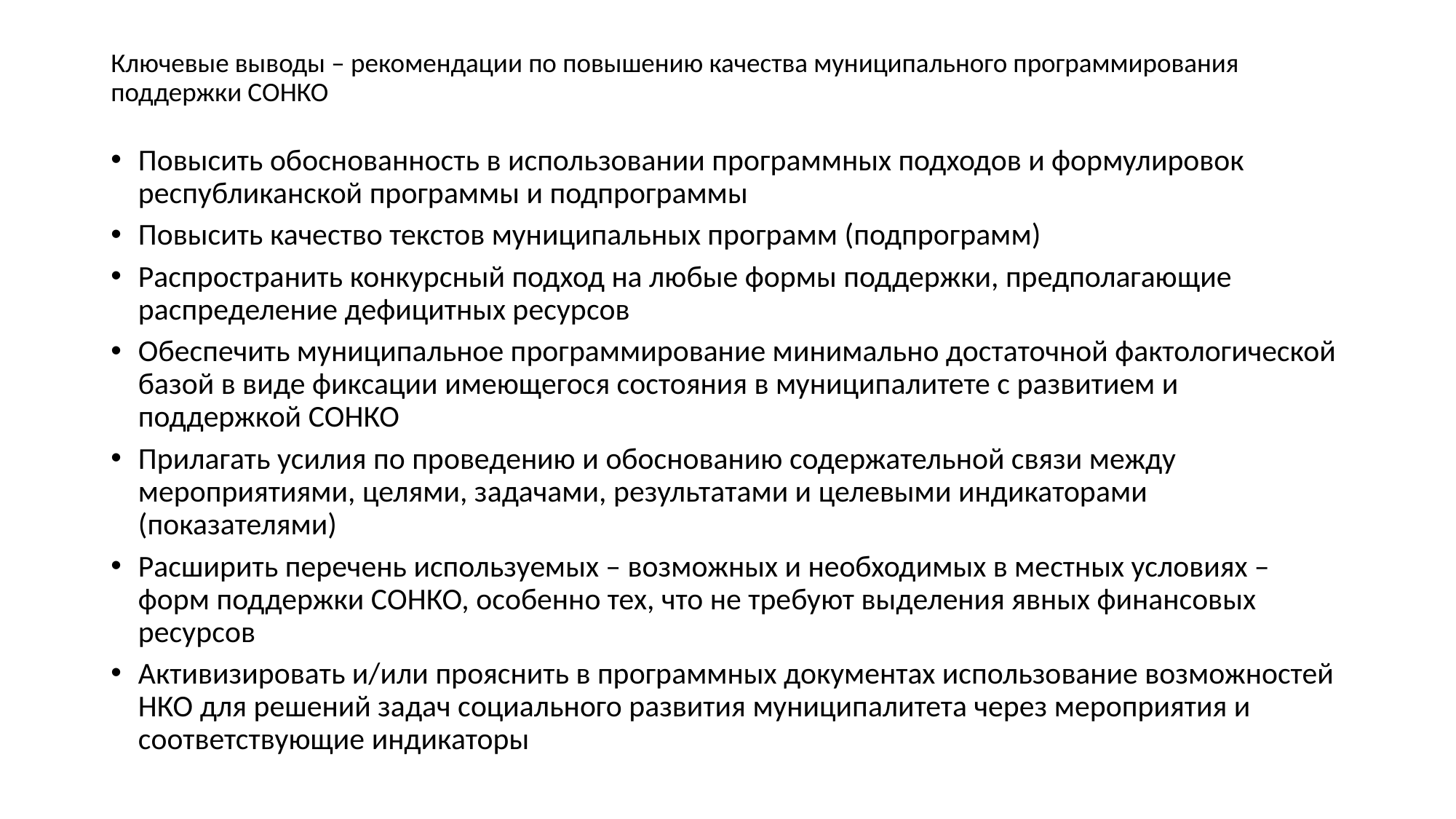

# Ключевые выводы – рекомендации по повышению качества муниципального программирования поддержки СОНКО
Повысить обоснованность в использовании программных подходов и формулировок республиканской программы и подпрограммы
Повысить качество текстов муниципальных программ (подпрограмм)
Распространить конкурсный подход на любые формы поддержки, предполагающие распределение дефицитных ресурсов
Обеспечить муниципальное программирование минимально достаточной фактологической базой в виде фиксации имеющегося состояния в муниципалитете с развитием и поддержкой СОНКО
Прилагать усилия по проведению и обоснованию содержательной связи между мероприятиями, целями, задачами, результатами и целевыми индикаторами (показателями)
Расширить перечень используемых – возможных и необходимых в местных условиях – форм поддержки СОНКО, особенно тех, что не требуют выделения явных финансовых ресурсов
Активизировать и/или прояснить в программных документах использование возможностей НКО для решений задач социального развития муниципалитета через мероприятия и соответствующие индикаторы